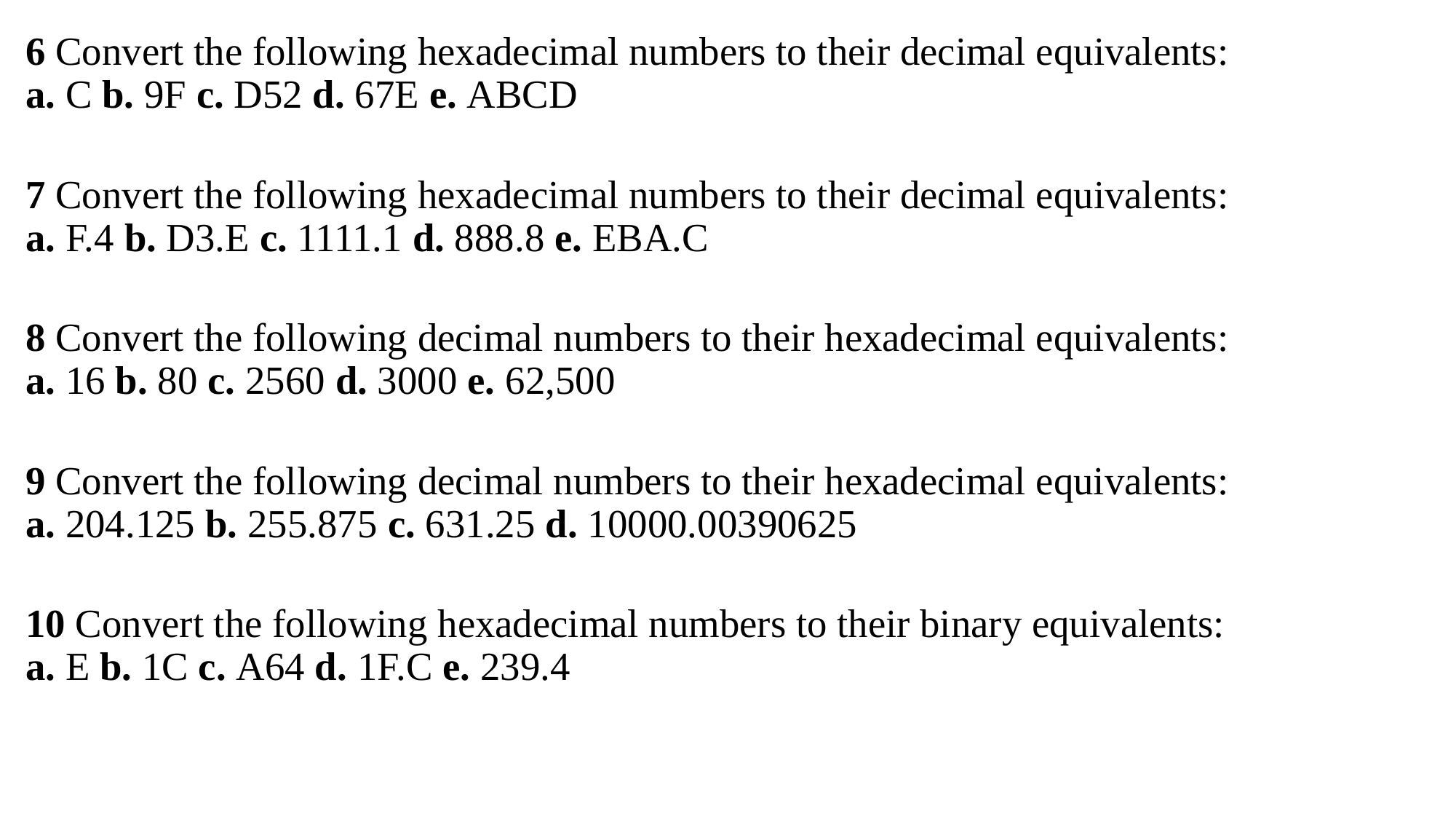

6 Convert the following hexadecimal numbers to their decimal equivalents:
a. C b. 9F c. D52 d. 67E e. ABCD
7 Convert the following hexadecimal numbers to their decimal equivalents:
a. F.4 b. D3.E c. 1111.1 d. 888.8 e. EBA.C
8 Convert the following decimal numbers to their hexadecimal equivalents:
a. 16 b. 80 c. 2560 d. 3000 e. 62,500
9 Convert the following decimal numbers to their hexadecimal equivalents:
a. 204.125 b. 255.875 c. 631.25 d. 10000.00390625
10 Convert the following hexadecimal numbers to their binary equivalents:
a. E b. 1C c. A64 d. 1F.C e. 239.4